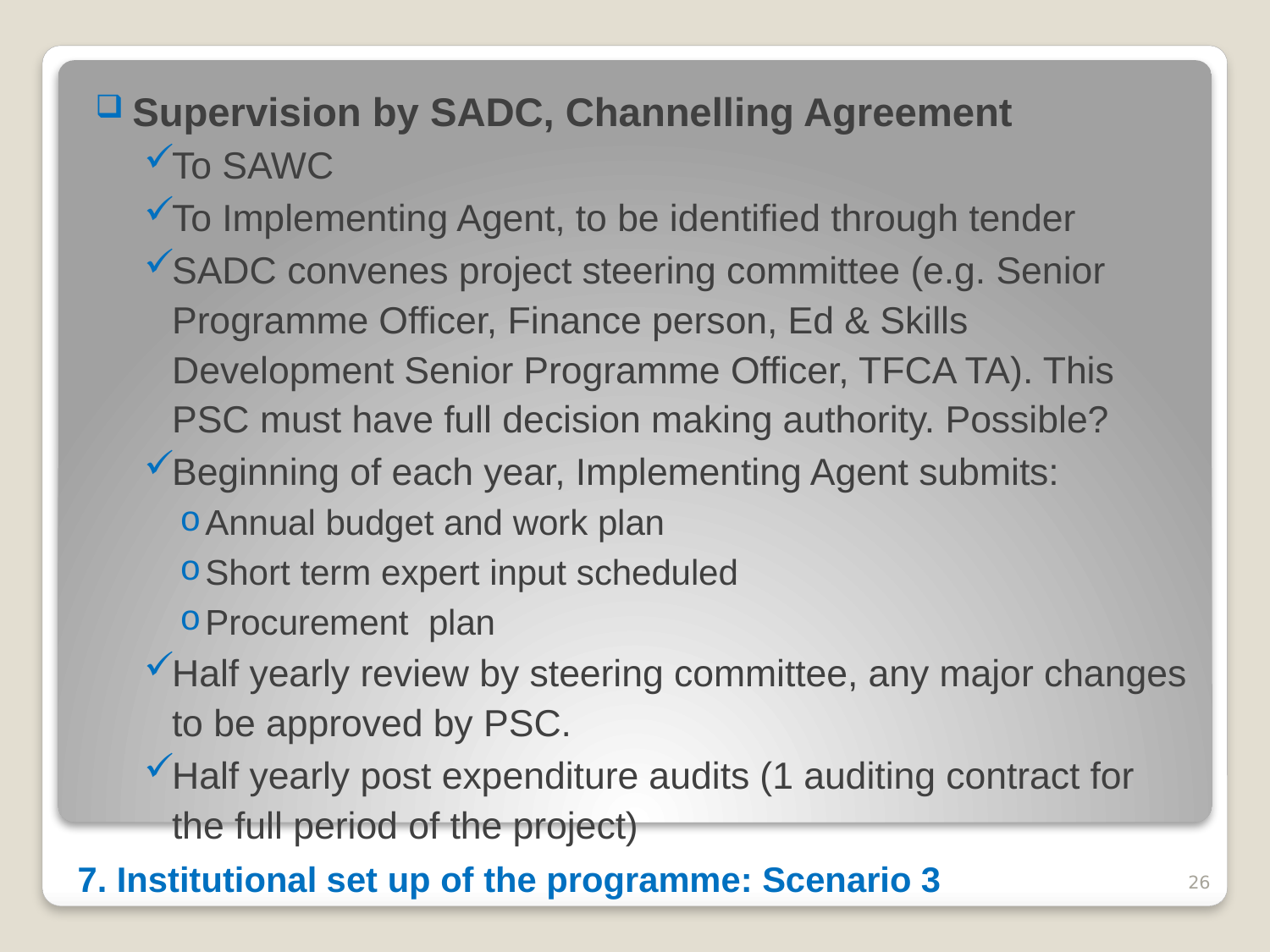

Supervision by SADC, Channelling Agreement
To SAWC
To Implementing Agent, to be identified through tender
SADC convenes project steering committee (e.g. Senior Programme Officer, Finance person, Ed & Skills Development Senior Programme Officer, TFCA TA). This PSC must have full decision making authority. Possible?
Beginning of each year, Implementing Agent submits:
Annual budget and work plan
Short term expert input scheduled
Procurement  plan
Half yearly review by steering committee, any major changes to be approved by PSC.
Half yearly post expenditure audits (1 auditing contract for the full period of the project)
26
# 7. Institutional set up of the programme: Scenario 3